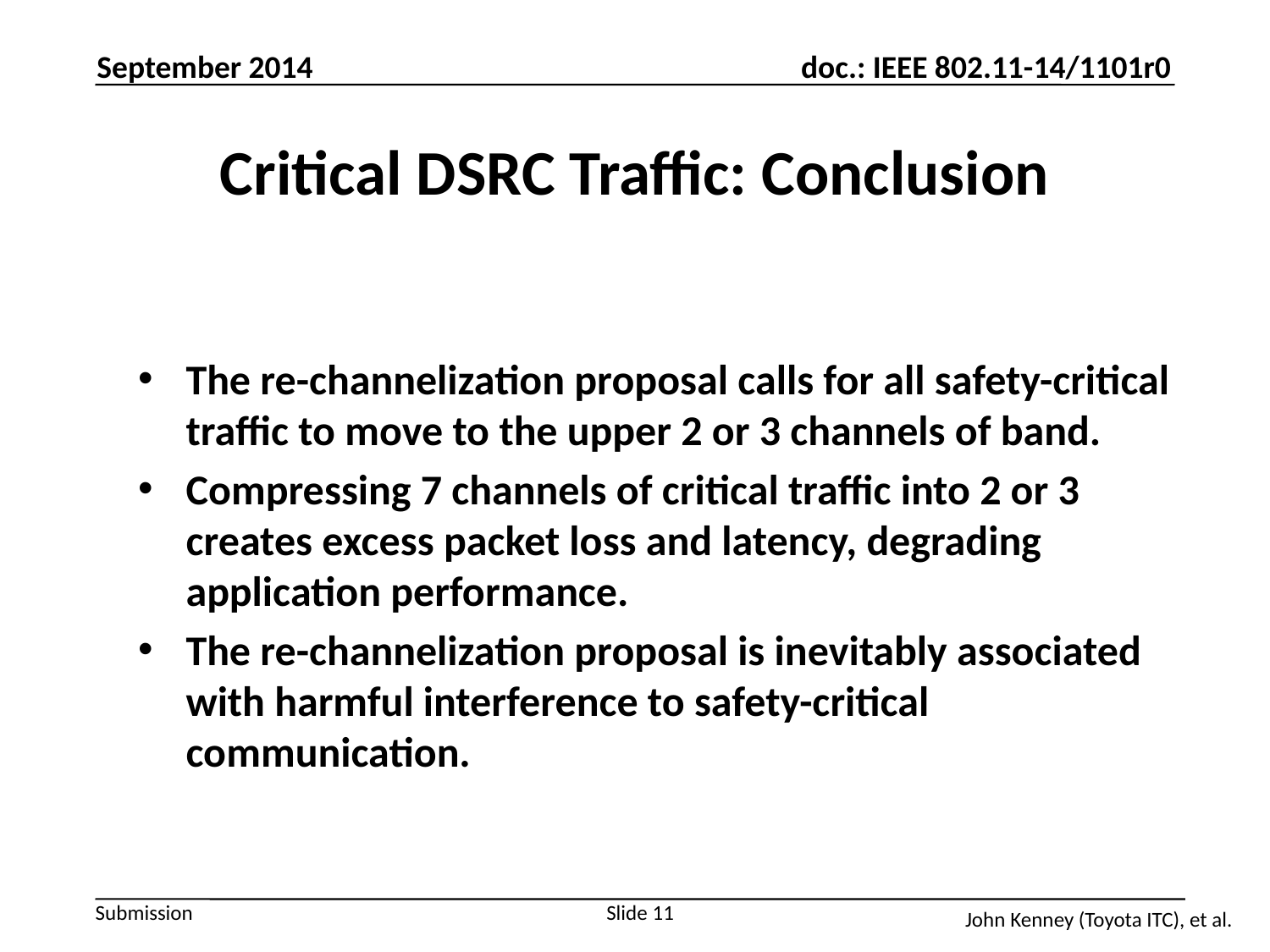

September 2014
# Critical DSRC Traffic: Conclusion
The re-channelization proposal calls for all safety-critical traffic to move to the upper 2 or 3 channels of band.
Compressing 7 channels of critical traffic into 2 or 3 creates excess packet loss and latency, degrading application performance.
The re-channelization proposal is inevitably associated with harmful interference to safety-critical communication.
Slide 11
John Kenney (Toyota ITC), et al.